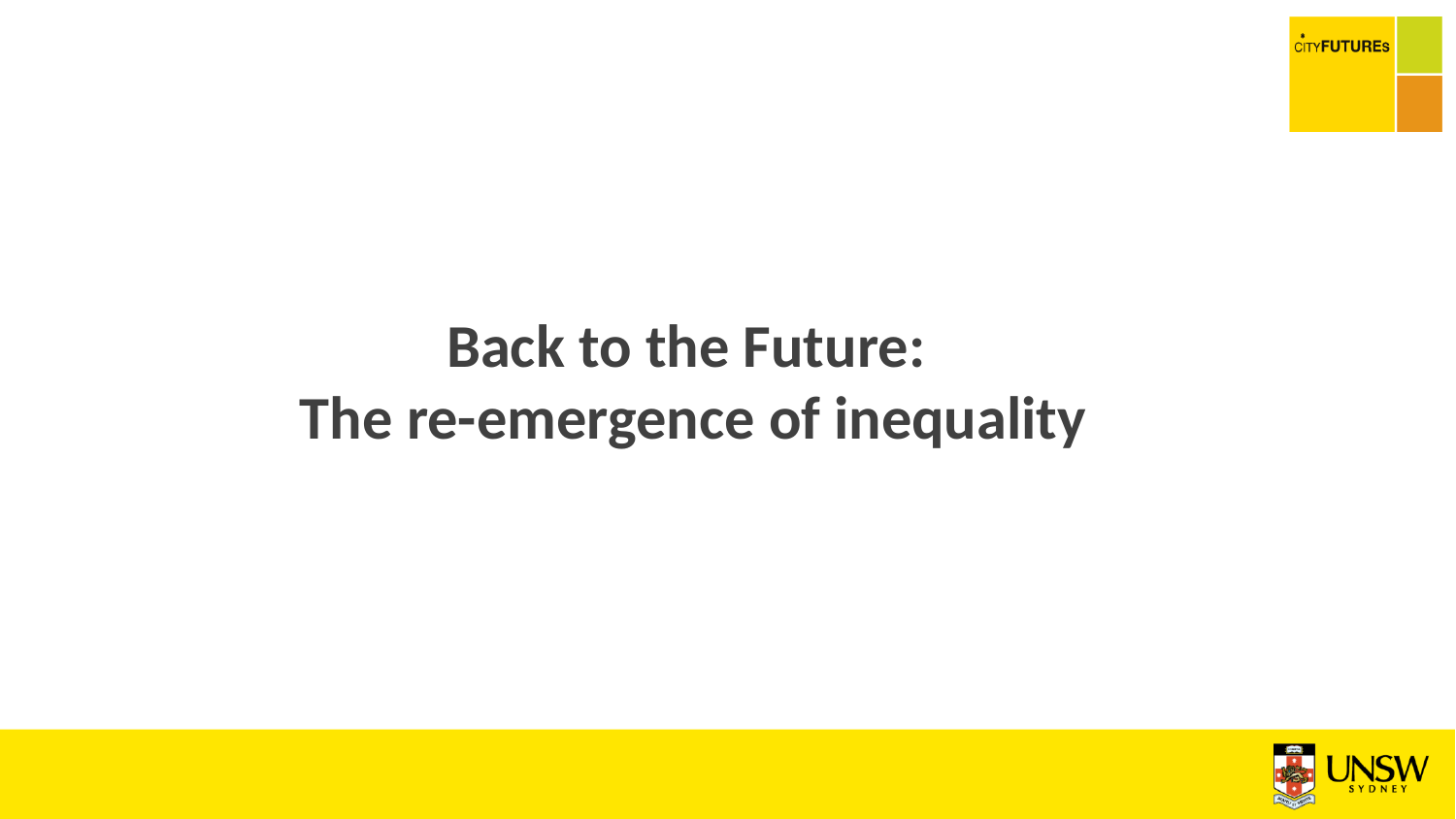

# Back to the Future: The re-emergence of inequality